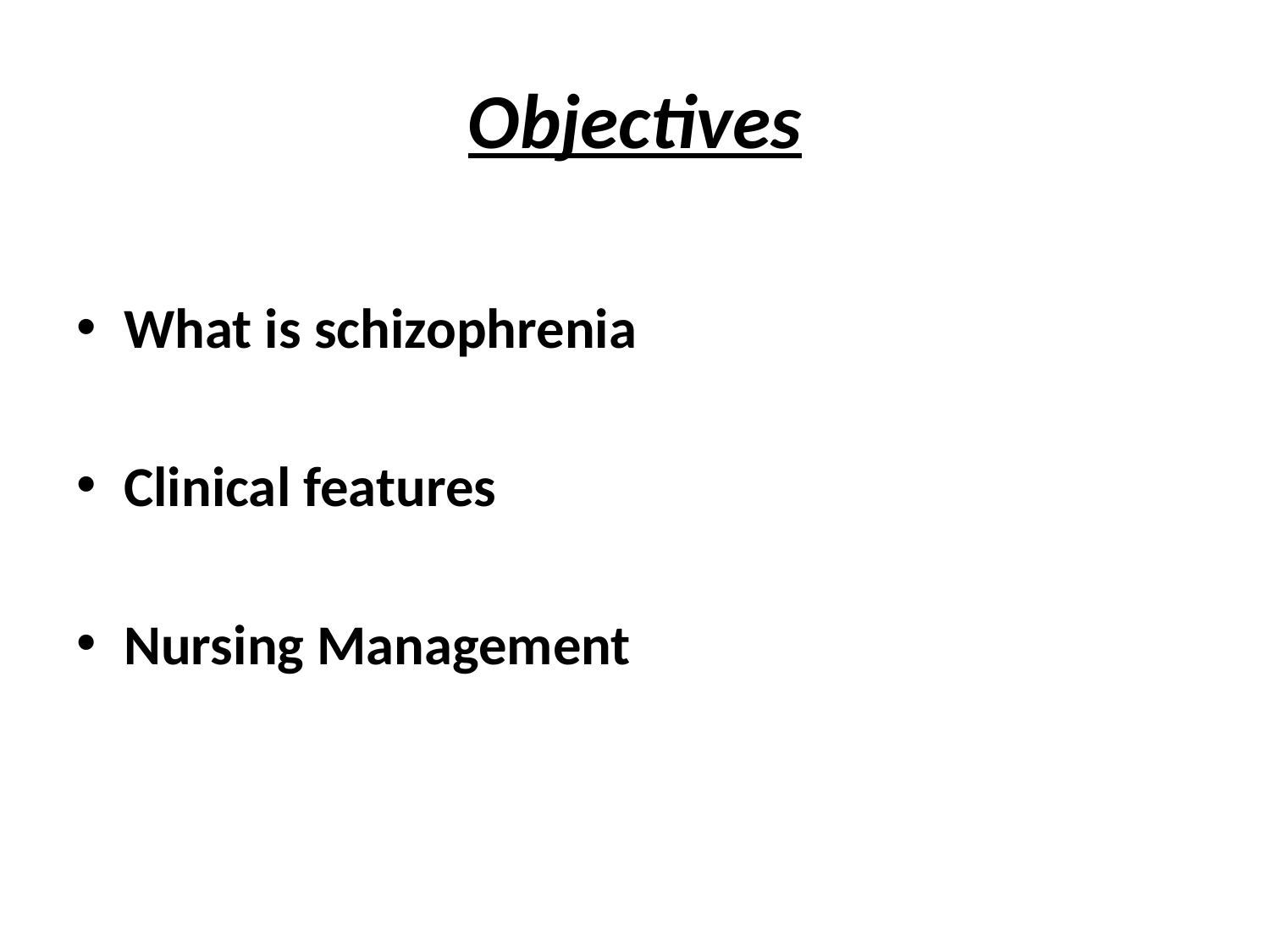

# Objectives
What is schizophrenia

Clinical features

Nursing Management